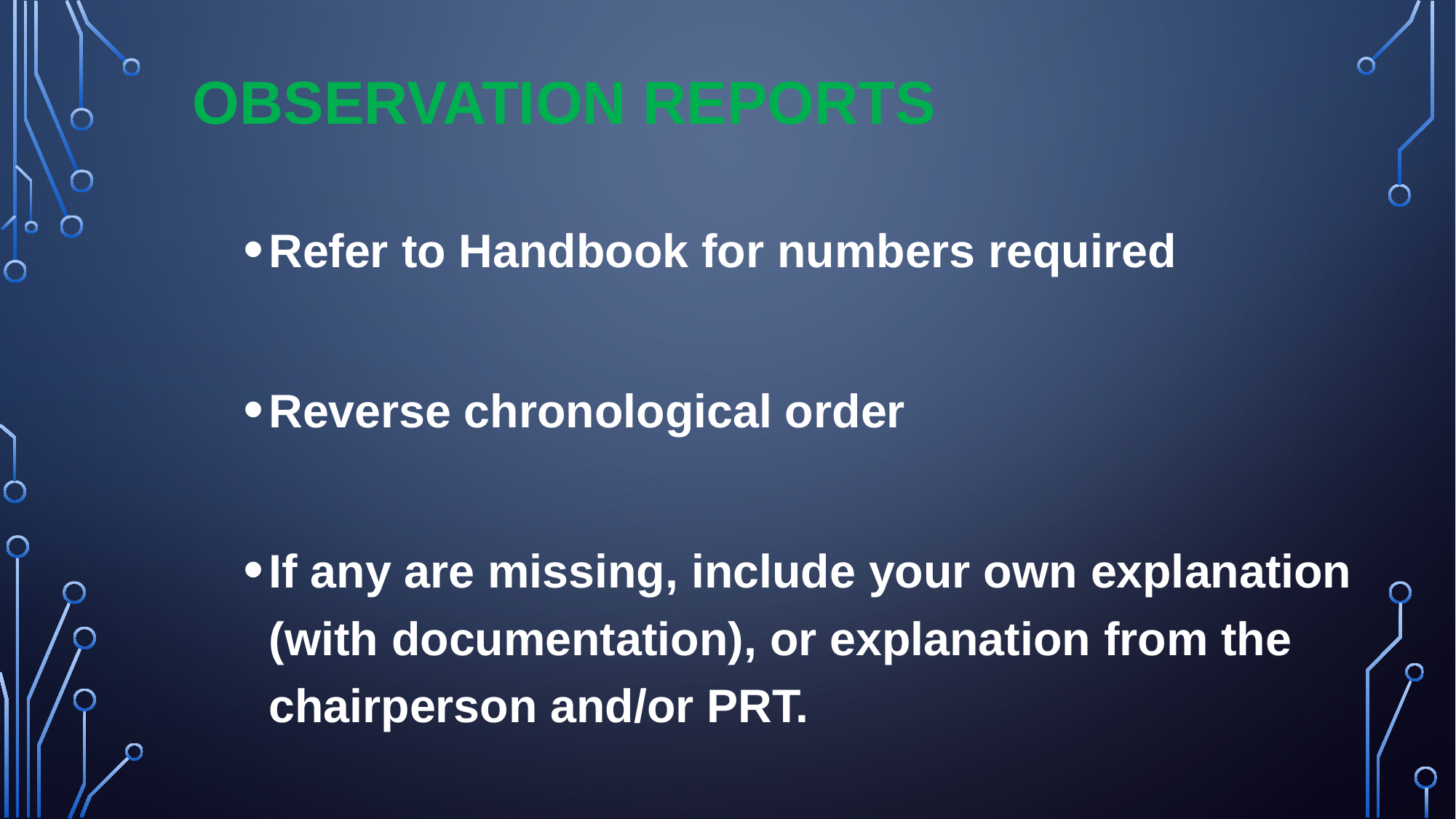

# Observation Reports
Refer to Handbook for numbers required

Reverse chronological order

If any are missing, include your own explanation (with documentation), or explanation from the chairperson and/or PRT.